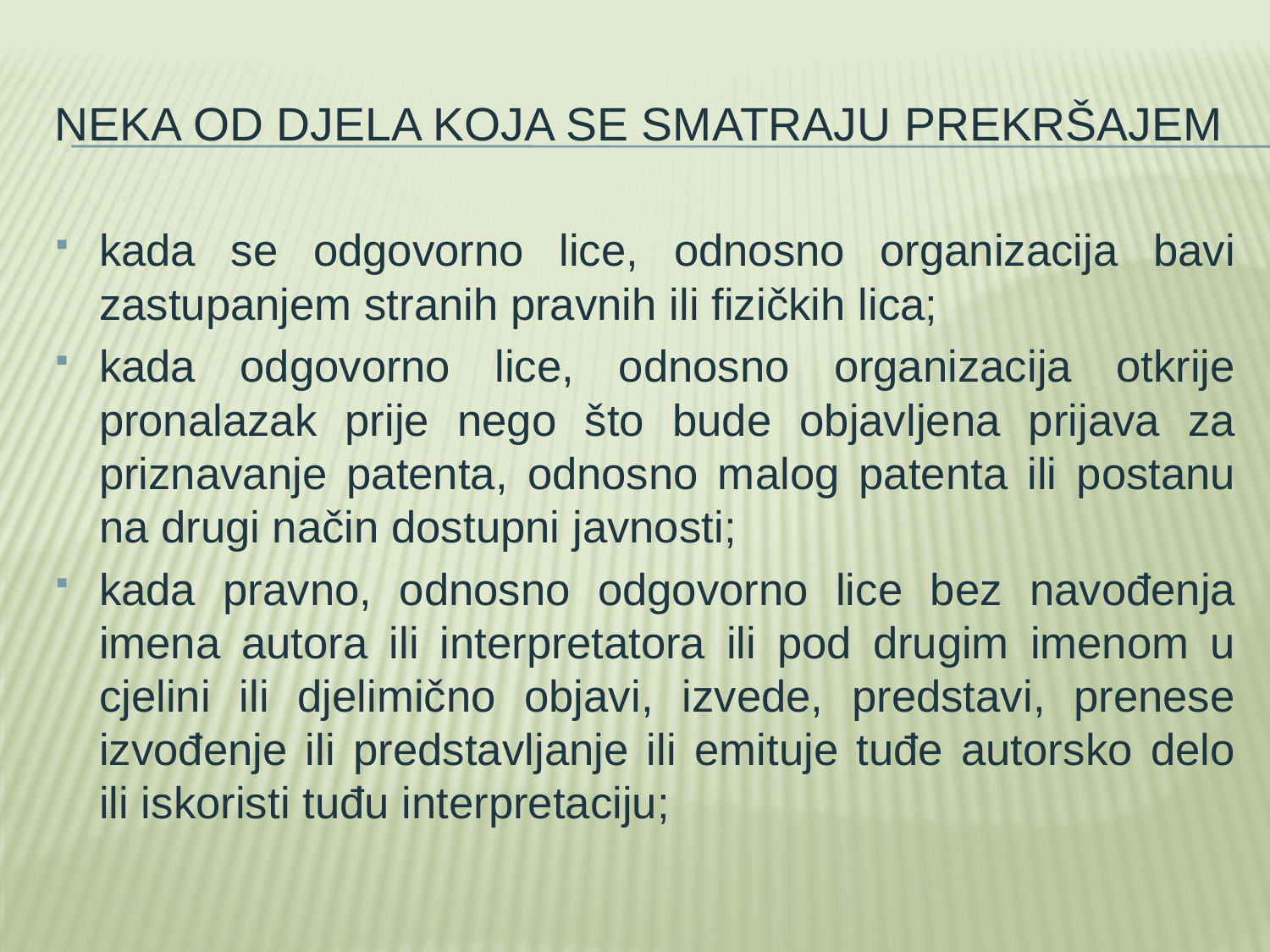

# Neka od djela koja se smatraju prekršajem
kada se odgovorno lice, odnosno organizacija bavi zastupanjem stranih pravnih ili fizičkih lica;
kada odgovorno lice, odnosno organizacija otkrije pronalazak prije nego što bude objavljena prijava za priznavanje patenta, odnosno malog patenta ili postanu na drugi način dostupni javnosti;
kada pravno, odnosno odgovorno lice bez navođenja imena autora ili interpretatora ili pod drugim imenom u cjelini ili djelimično objavi, izvede, predstavi, prenese izvođenje ili predstavljanje ili emituje tuđe autorsko delo ili iskoristi tuđu interpretaciju;